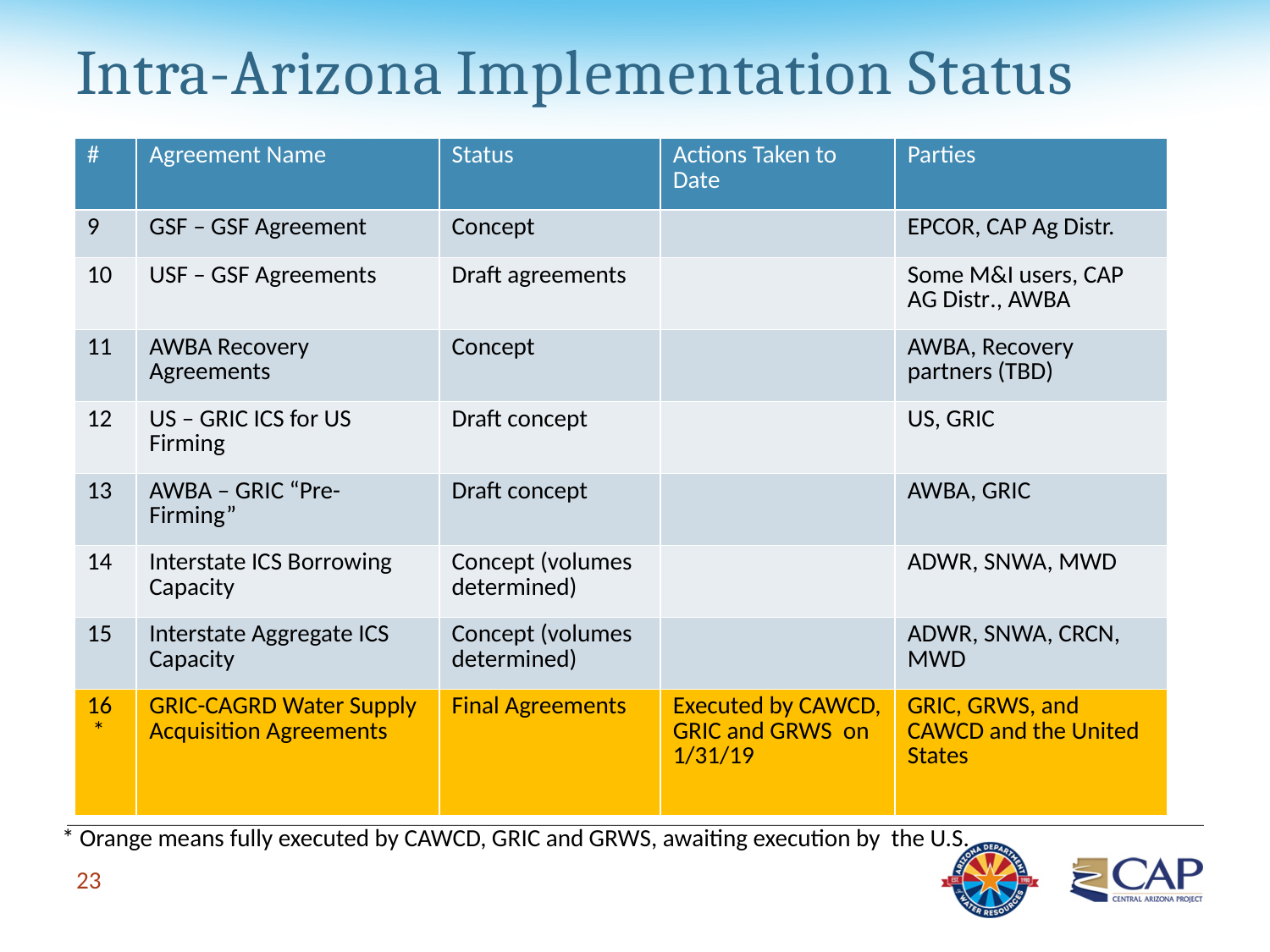

# Intra-Arizona Implementation Status
| # | Agreement Name | Status | Actions Taken to Date | Parties |
| --- | --- | --- | --- | --- |
| 9 | GSF – GSF Agreement | Concept |  | EPCOR, CAP Ag Distr. |
| 10 | USF – GSF Agreements | Draft agreements |  | Some M&I users, CAP AG Distr., AWBA |
| 11 | AWBA Recovery Agreements | Concept |  | AWBA, Recovery partners (TBD) |
| 12 | US – GRIC ICS for US Firming | Draft concept |  | US, GRIC |
| 13 | AWBA – GRIC “Pre-Firming” | Draft concept |  | AWBA, GRIC |
| 14 | Interstate ICS Borrowing Capacity | Concept (volumes determined) |  | ADWR, SNWA, MWD |
| 15 | Interstate Aggregate ICS Capacity | Concept (volumes determined) |  | ADWR, SNWA, CRCN, MWD |
| 16 \* | GRIC-CAGRD Water Supply Acquisition Agreements | Final Agreements | Executed by CAWCD, GRIC and GRWS on 1/31/19 | GRIC, GRWS, and CAWCD and the United States |
* Orange means fully executed by CAWCD, GRIC and GRWS, awaiting execution by  the U.S.
23